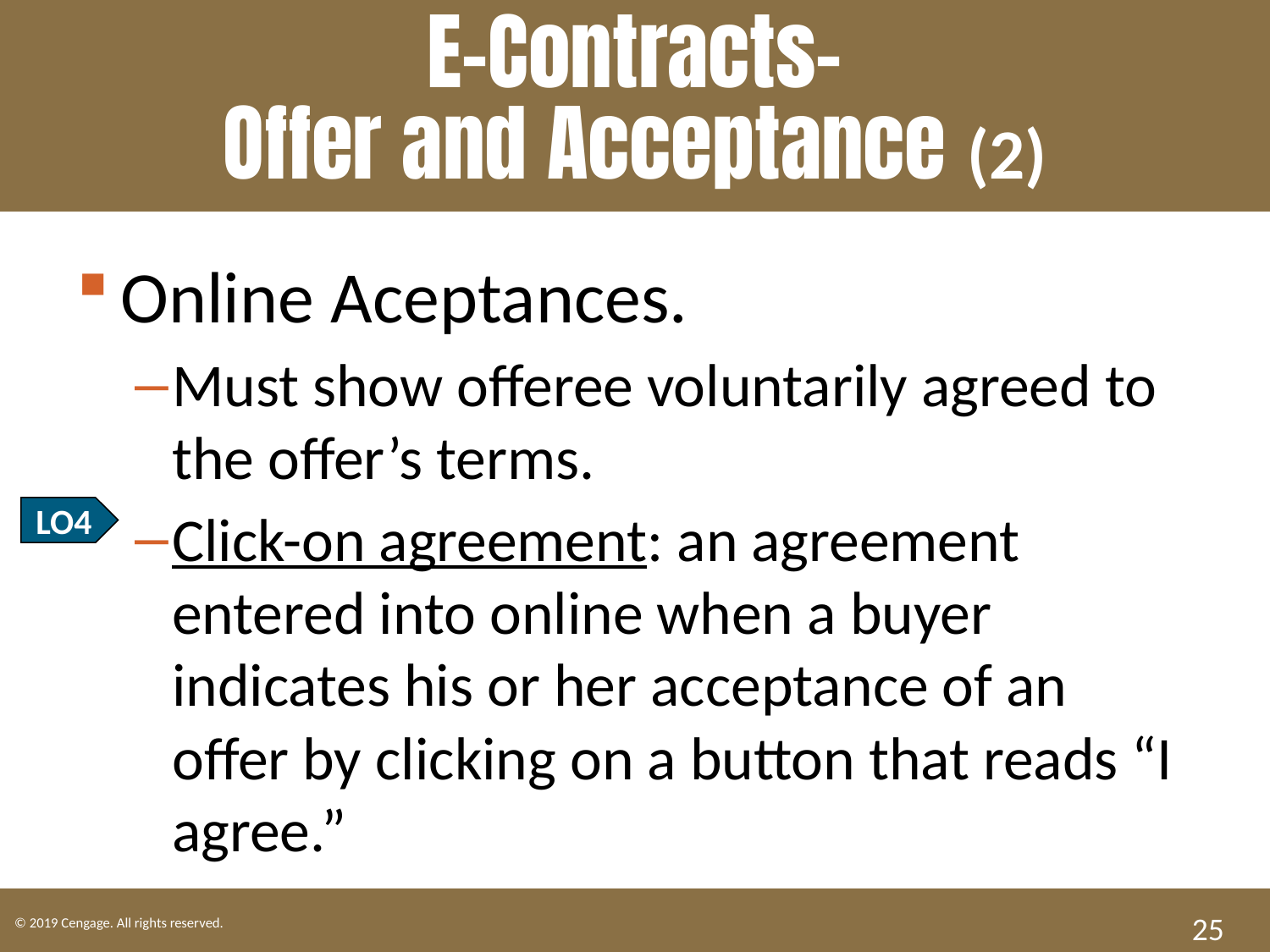

E-Contracts–
Offer and Acceptance (2)
Online Aceptances.
Must show offeree voluntarily agreed to the offer’s terms.
Click-on agreement: an agreement entered into online when a buyer indicates his or her acceptance of an offer by clicking on a button that reads “I agree.”
LO4
25